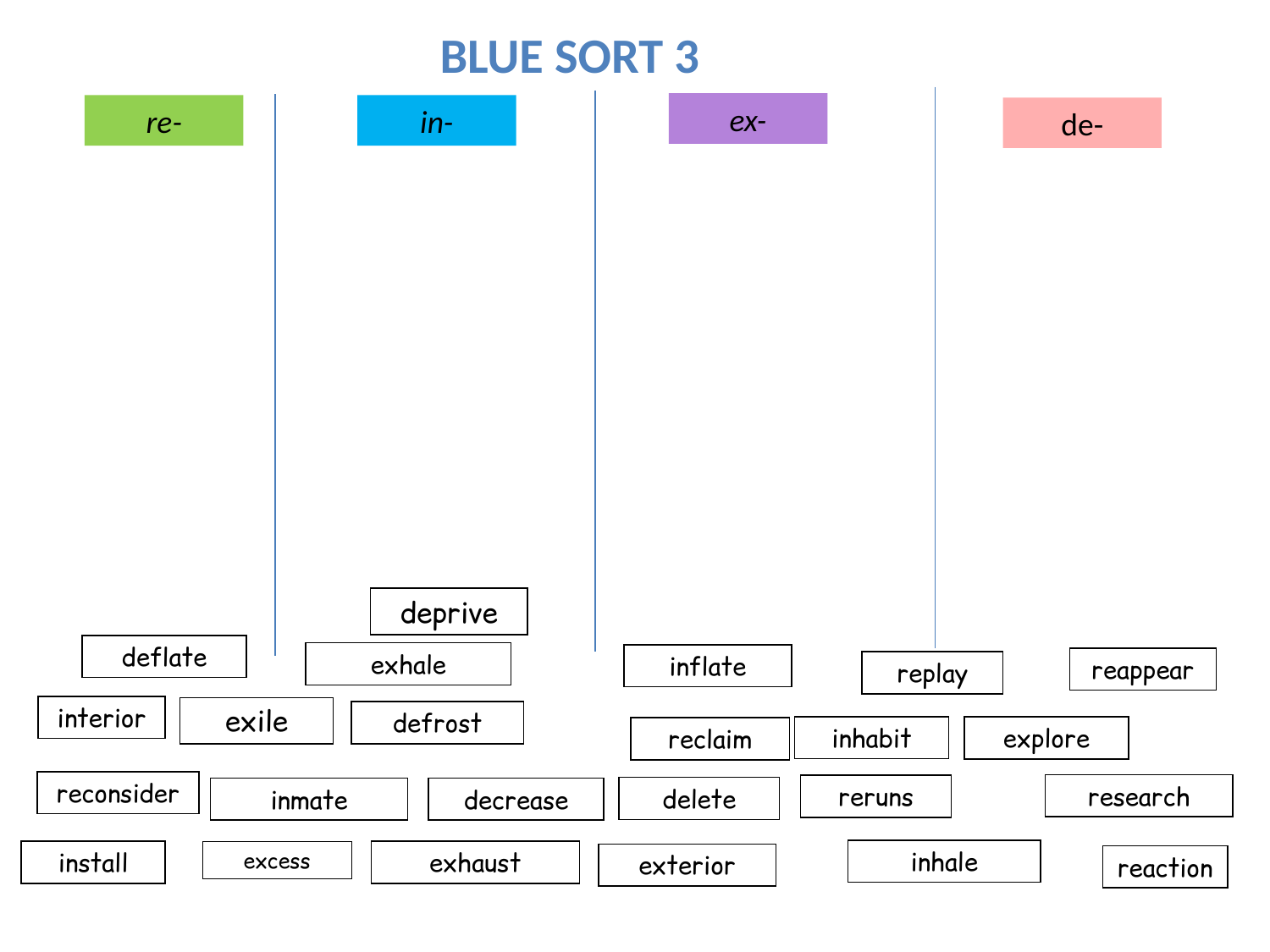

Blue Sort 3
ex-
re-
in-
de-
deprive
deflate
exhale
inflate
reappear
replay
interior
exile
defrost
inhabit
explore
reclaim
reconsider
research
reruns
delete
inmate
decrease
inhale
install
excess
exhaust
exterior
reaction